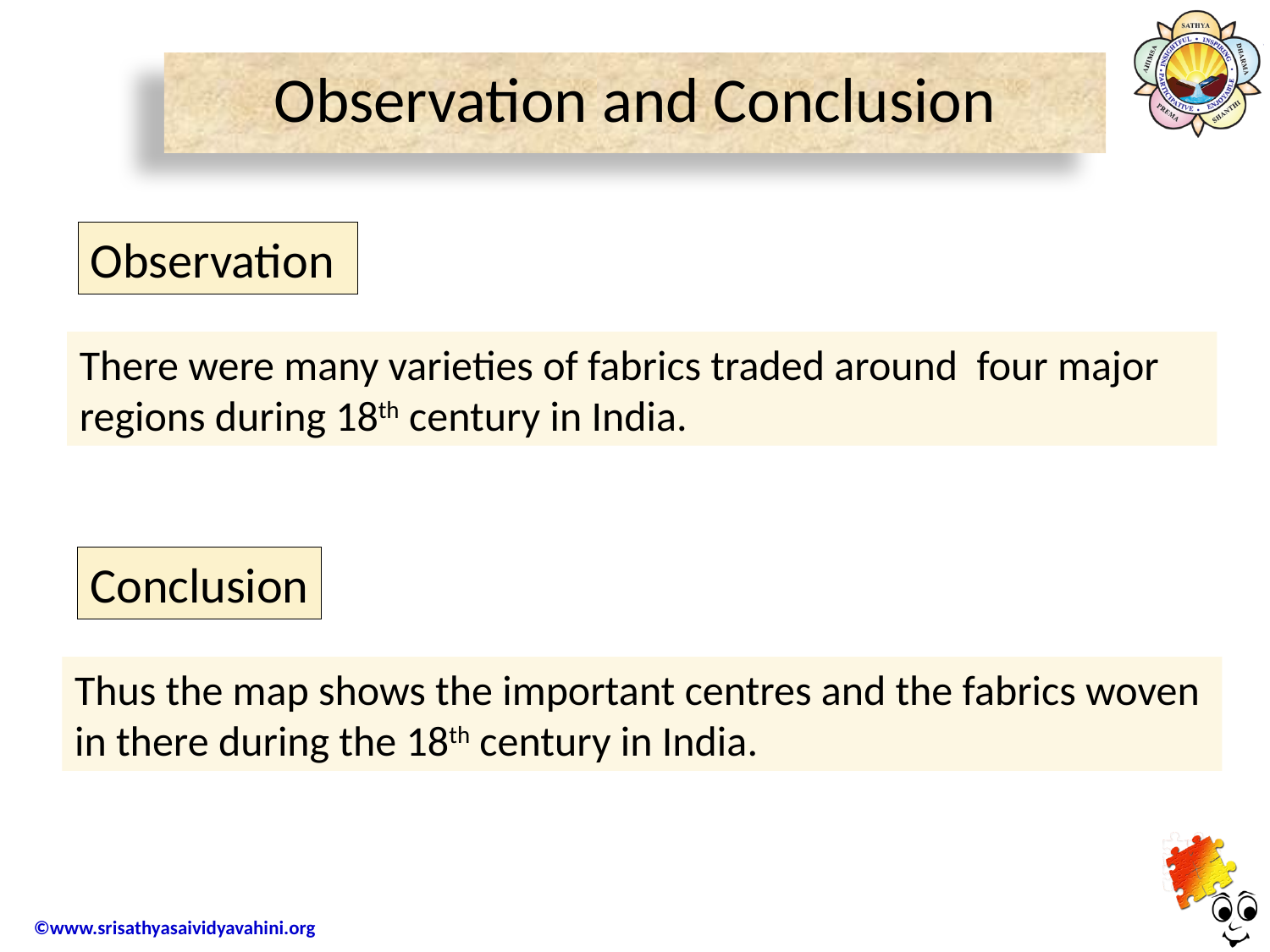

# Observation and Conclusion
Observation
There were many varieties of fabrics traded around  four major
regions during 18th century in India.
Conclusion
Thus the map shows the important centres and the fabrics woven
in there during the 18th century in India.